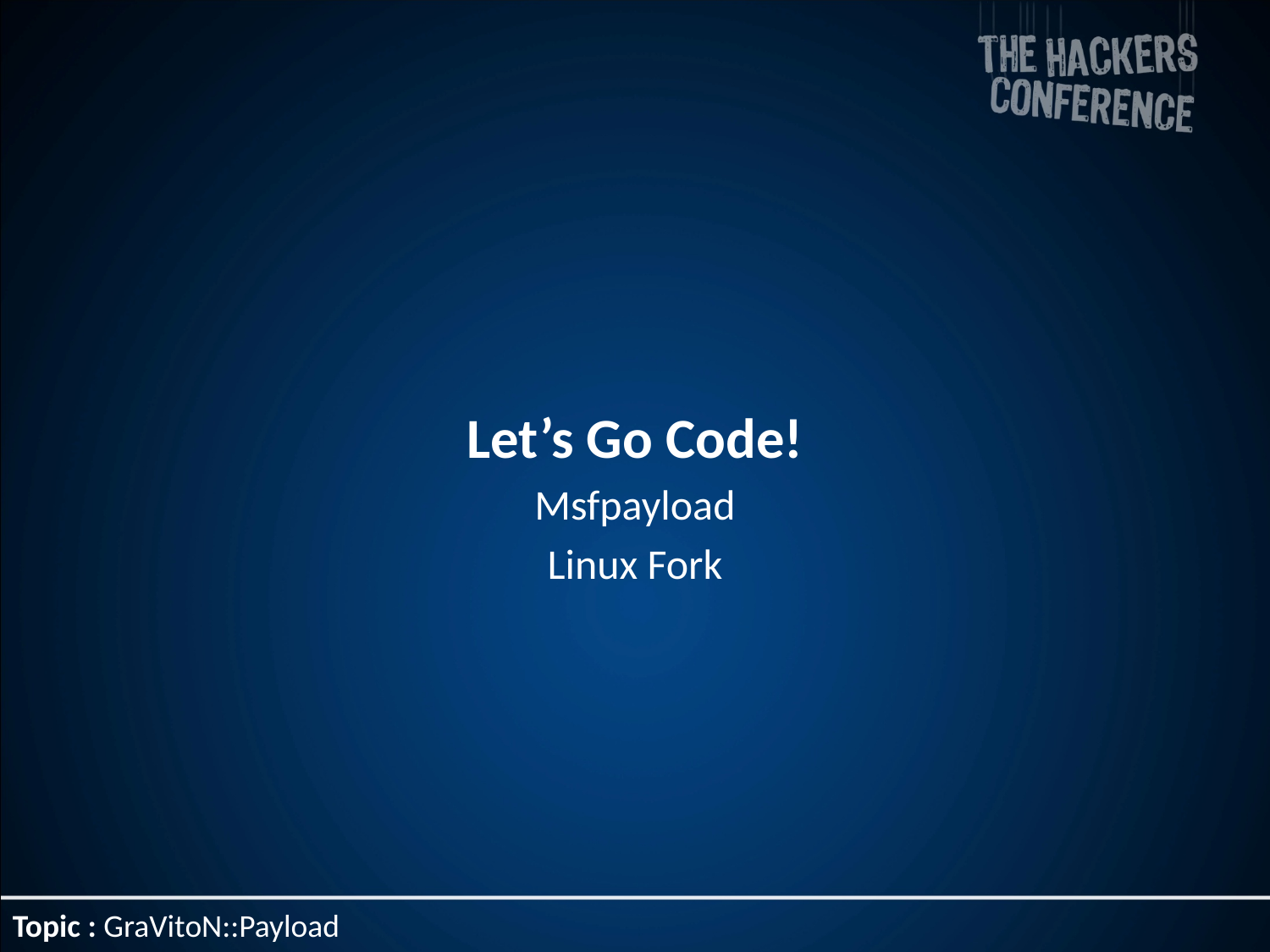

Let’s Go Code!
Msfpayload
Linux Fork
Topic : GraVitoN::Payload